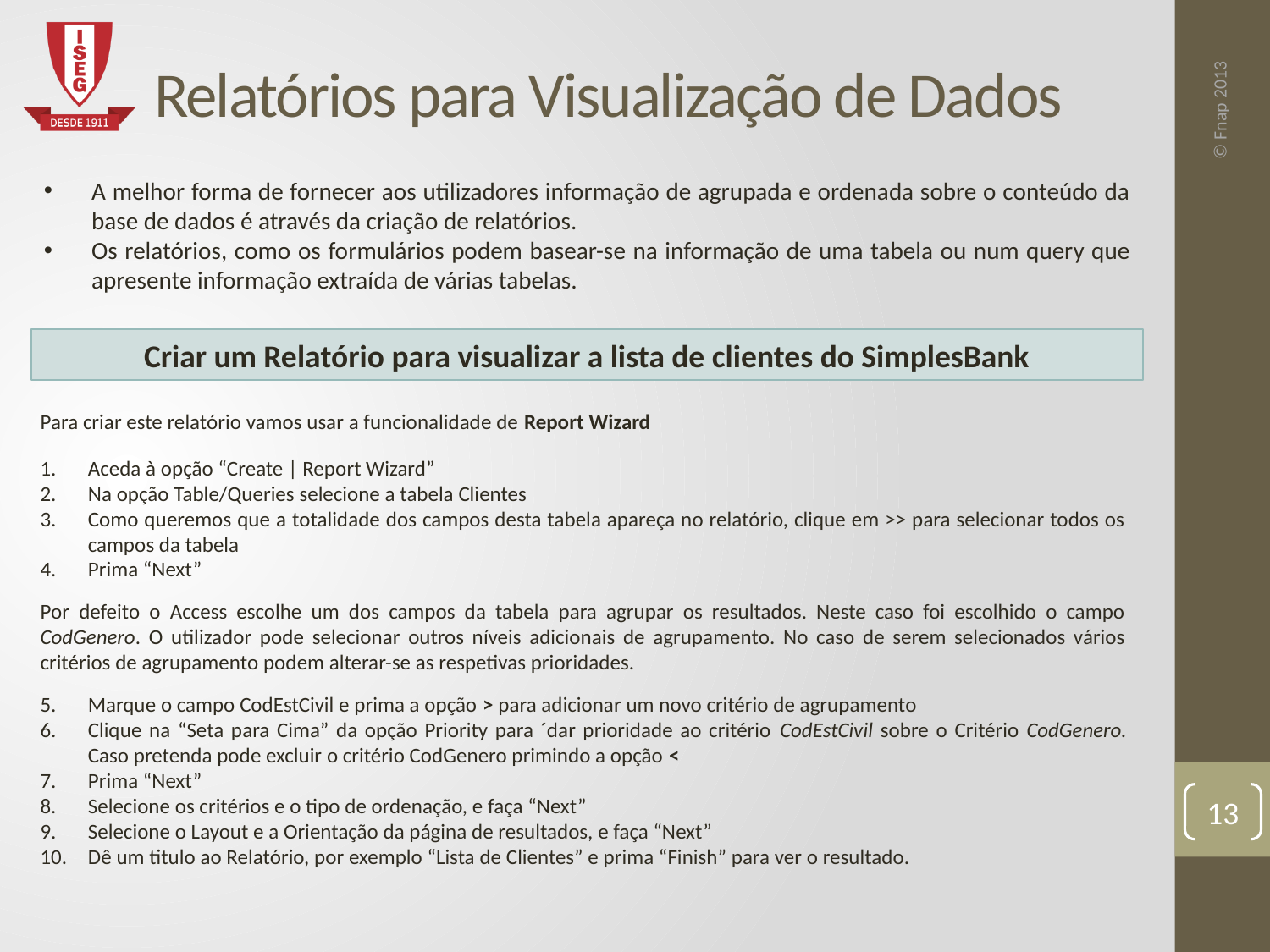

# Relatórios para Visualização de Dados
A melhor forma de fornecer aos utilizadores informação de agrupada e ordenada sobre o conteúdo da base de dados é através da criação de relatórios.
Os relatórios, como os formulários podem basear-se na informação de uma tabela ou num query que apresente informação extraída de várias tabelas.
Criar um Relatório para visualizar a lista de clientes do SimplesBank
Para criar este relatório vamos usar a funcionalidade de Report Wizard

Aceda à opção “Create | Report Wizard”
Na opção Table/Queries selecione a tabela Clientes
Como queremos que a totalidade dos campos desta tabela apareça no relatório, clique em >> para selecionar todos os campos da tabela
Prima “Next”

Por defeito o Access escolhe um dos campos da tabela para agrupar os resultados. Neste caso foi escolhido o campo CodGenero. O utilizador pode selecionar outros níveis adicionais de agrupamento. No caso de serem selecionados vários critérios de agrupamento podem alterar-se as respetivas prioridades.

Marque o campo CodEstCivil e prima a opção > para adicionar um novo critério de agrupamento
Clique na “Seta para Cima” da opção Priority para ´dar prioridade ao critério CodEstCivil sobre o Critério CodGenero. Caso pretenda pode excluir o critério CodGenero primindo a opção <
Prima “Next”
Selecione os critérios e o tipo de ordenação, e faça “Next”
Selecione o Layout e a Orientação da página de resultados, e faça “Next”
Dê um titulo ao Relatório, por exemplo “Lista de Clientes” e prima “Finish” para ver o resultado.
13